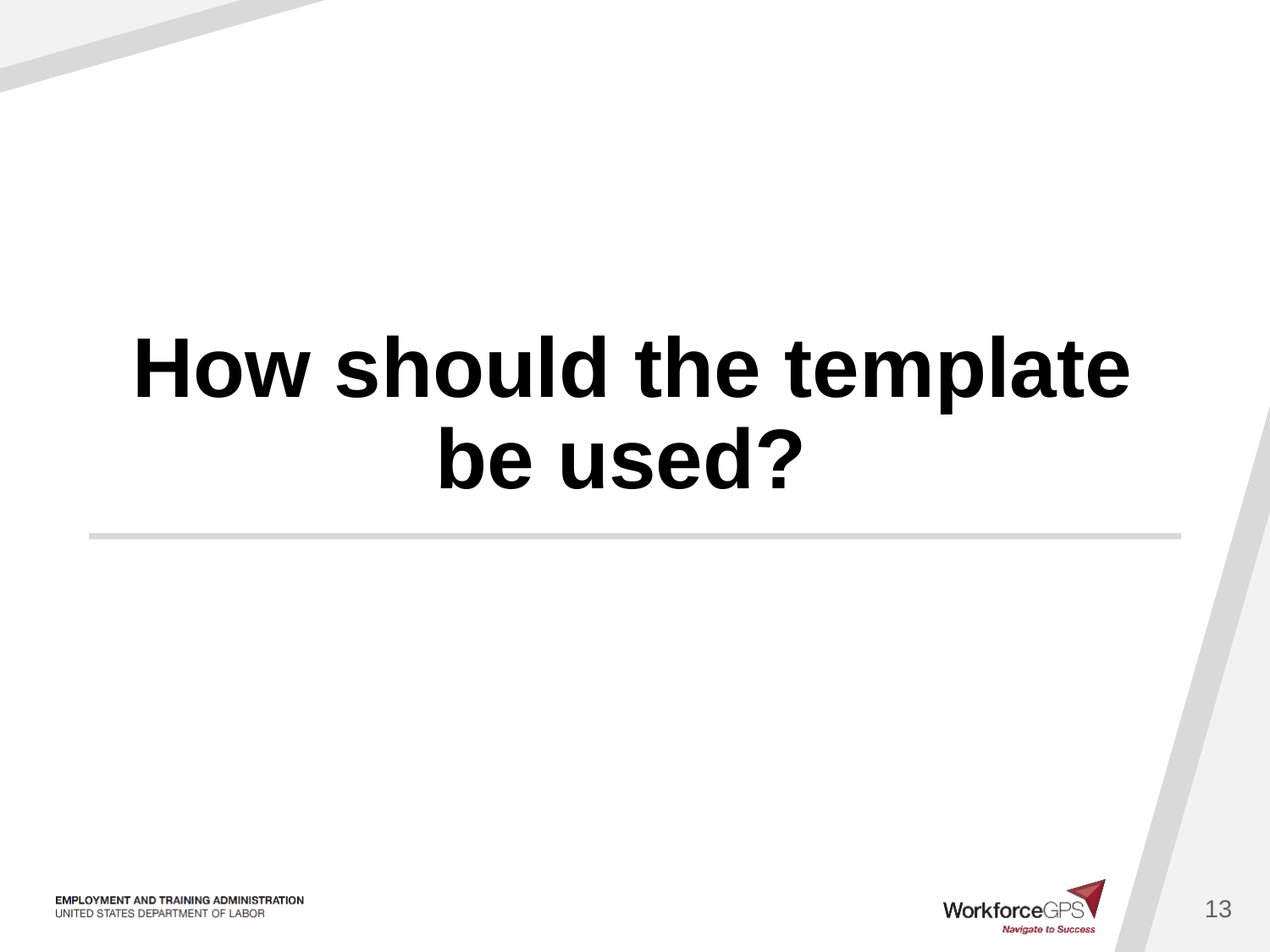

# How should the template be used?
13